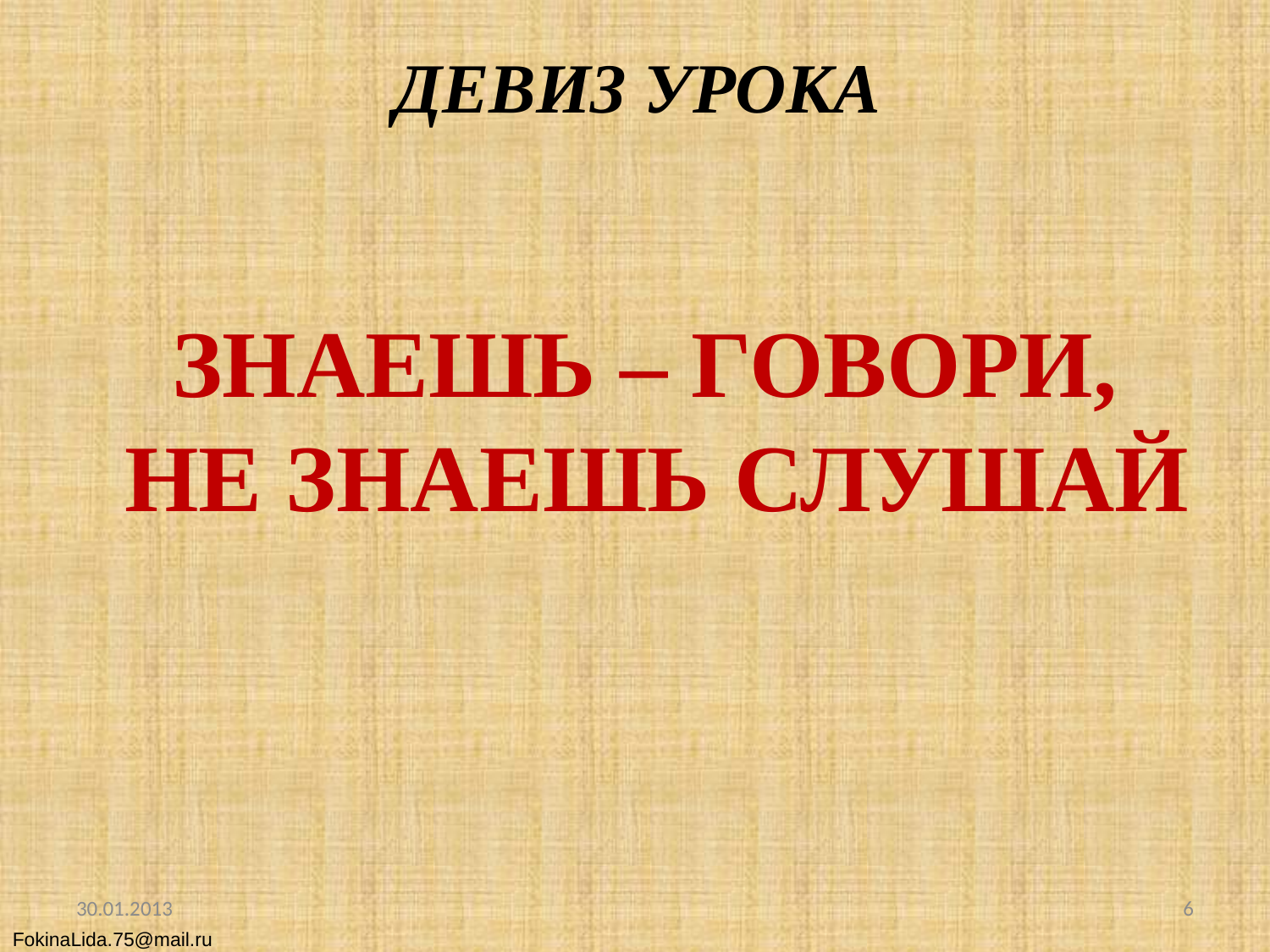

ДЕВИЗ УРОКА
ЗНАЕШЬ – ГОВОРИ,
НЕ ЗНАЕШЬ СЛУШАЙ
30.01.2013
6